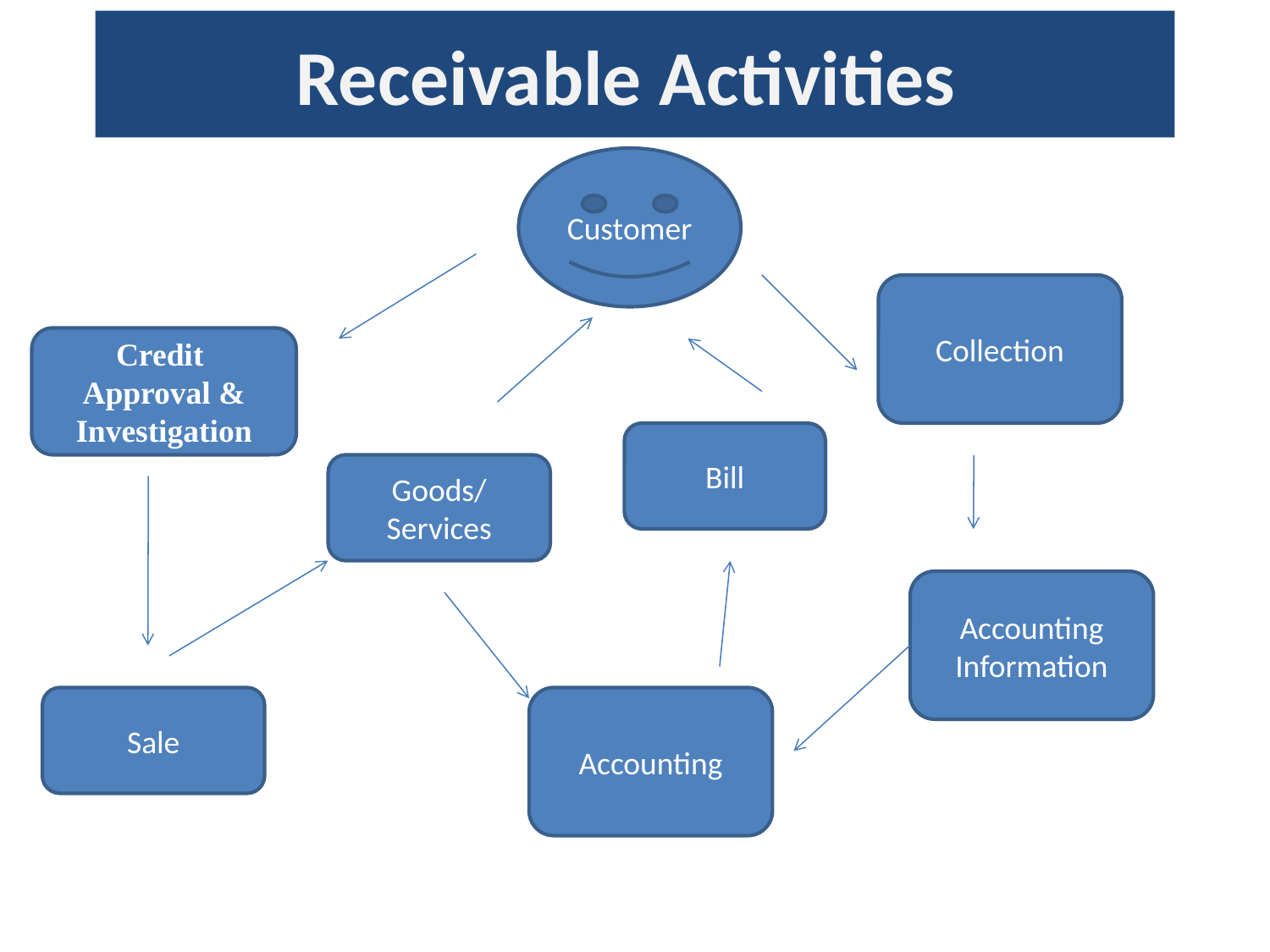

# Receivable Activities
Customer
Collection
Credit  Approval & Investigation
Bill
Goods/Services
Accounting Information
Sale
Accounting